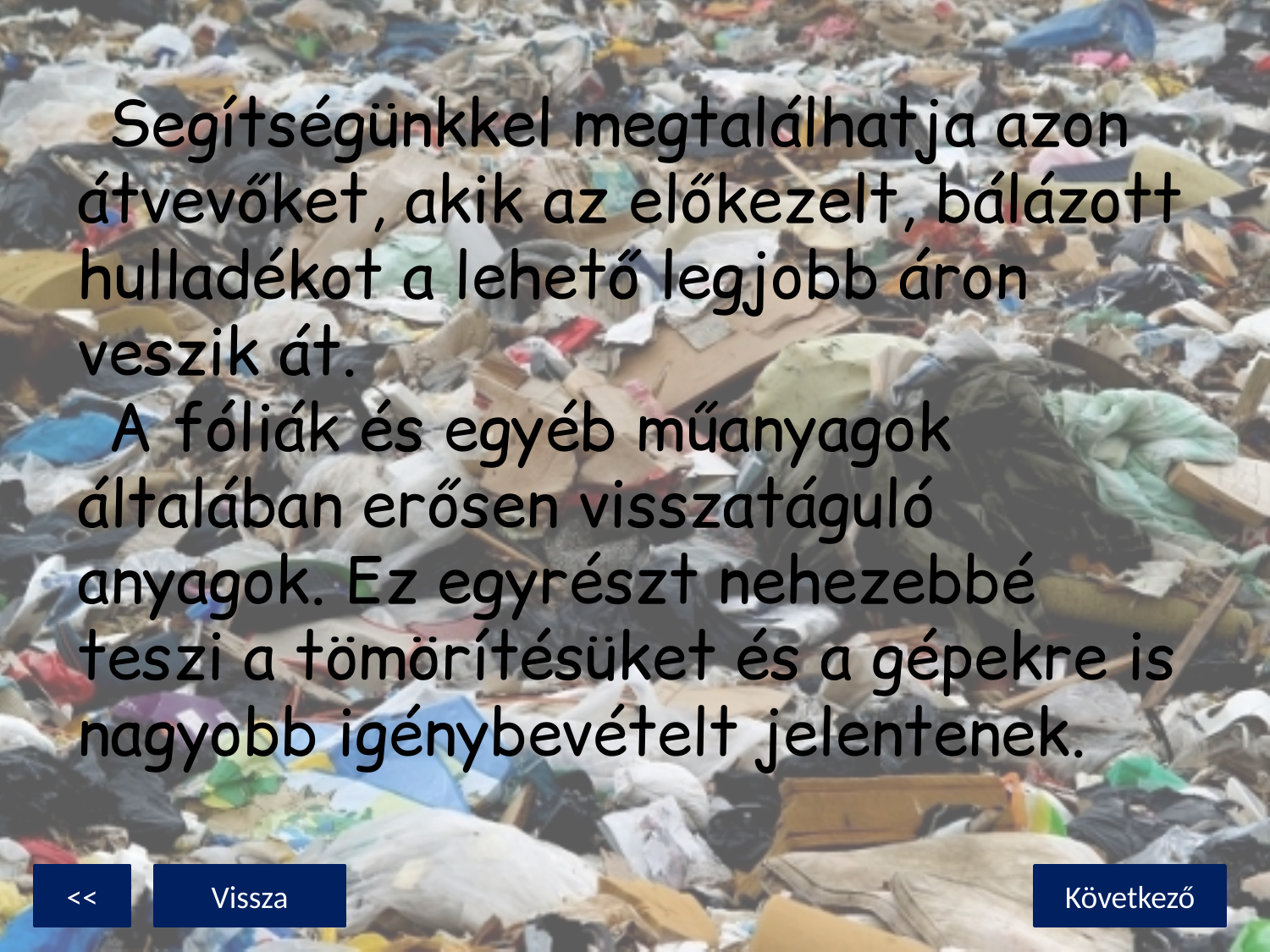

Segítségünkkel megtalálhatja azon átvevőket, akik az előkezelt, bálázott hulladékot a lehető legjobb áron veszik át.
A fóliák és egyéb műanyagok általában erősen visszatáguló anyagok. Ez egyrészt nehezebbé teszi a tömörítésüket és a gépekre is nagyobb igénybevételt jelentenek.
<<
Vissza
Következő